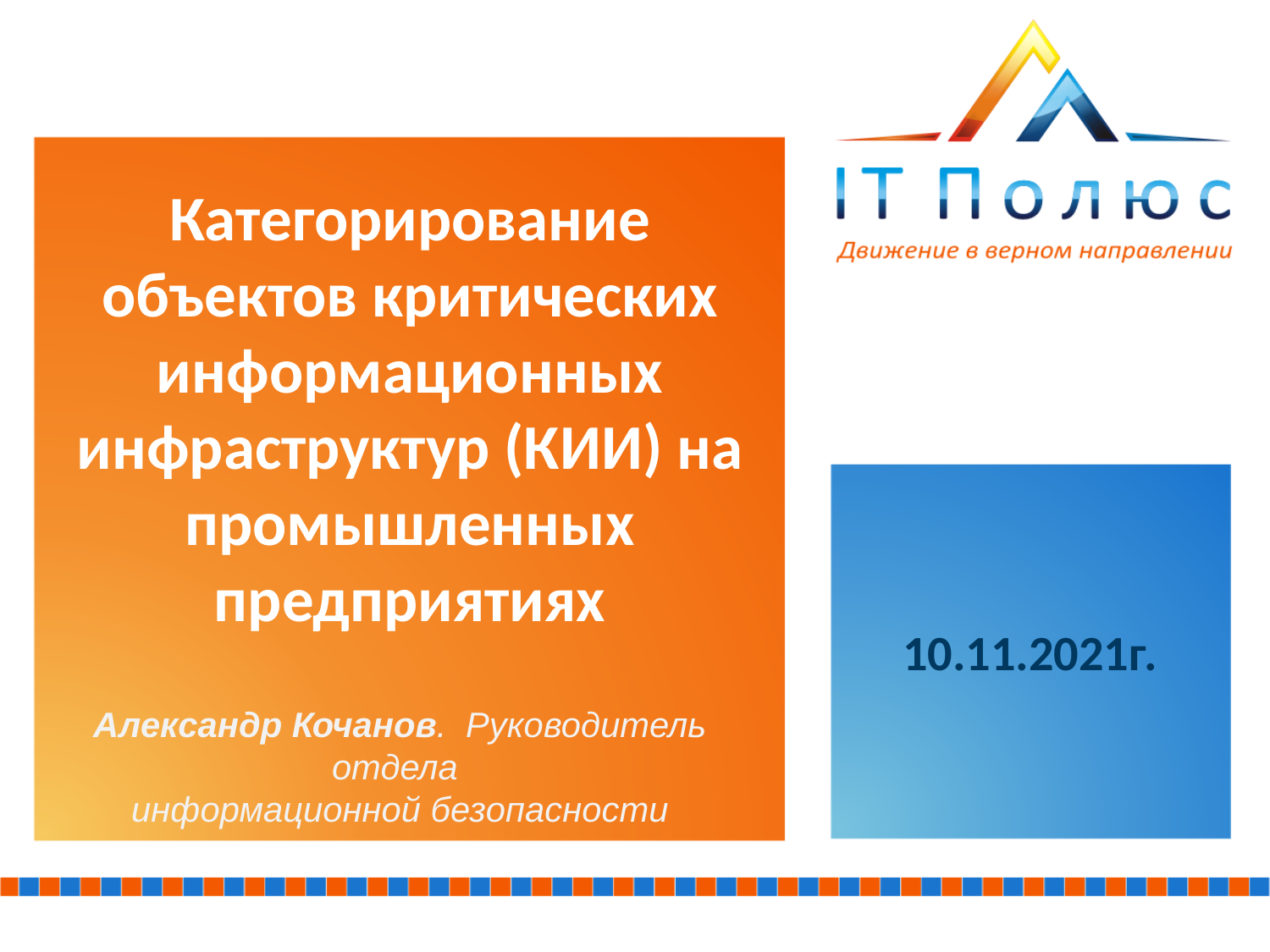

# Категорирование объектов критических информационных инфраструктур (КИИ) на промышленных предприятиях
10.11.2021г.
Александр Кочанов.  Руководитель отдела
информационной безопасности